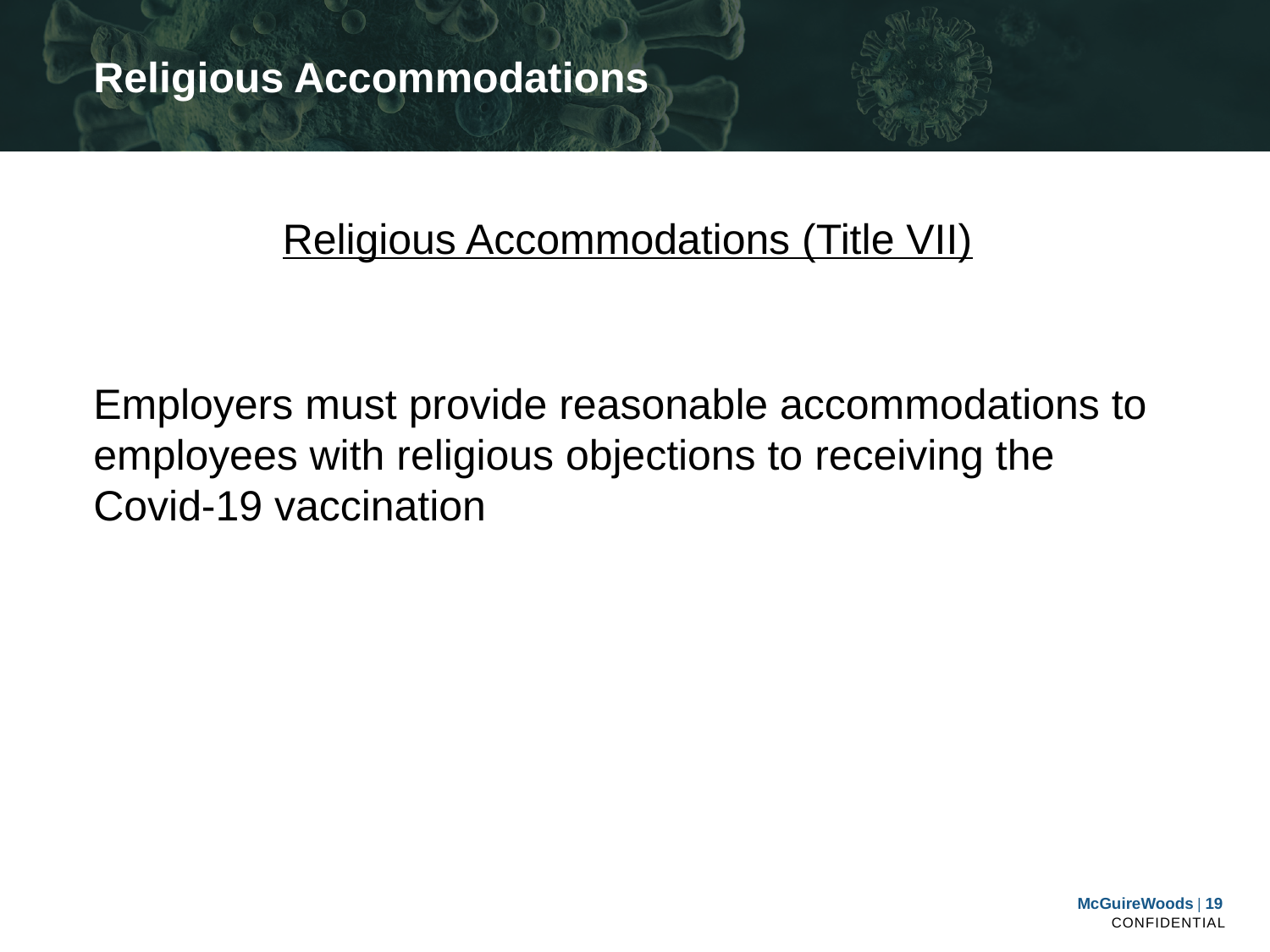

# Religious Accommodations
Religious Accommodations (Title VII)

Employers must provide reasonable accommodations to employees with religious objections to receiving the Covid-19 vaccination